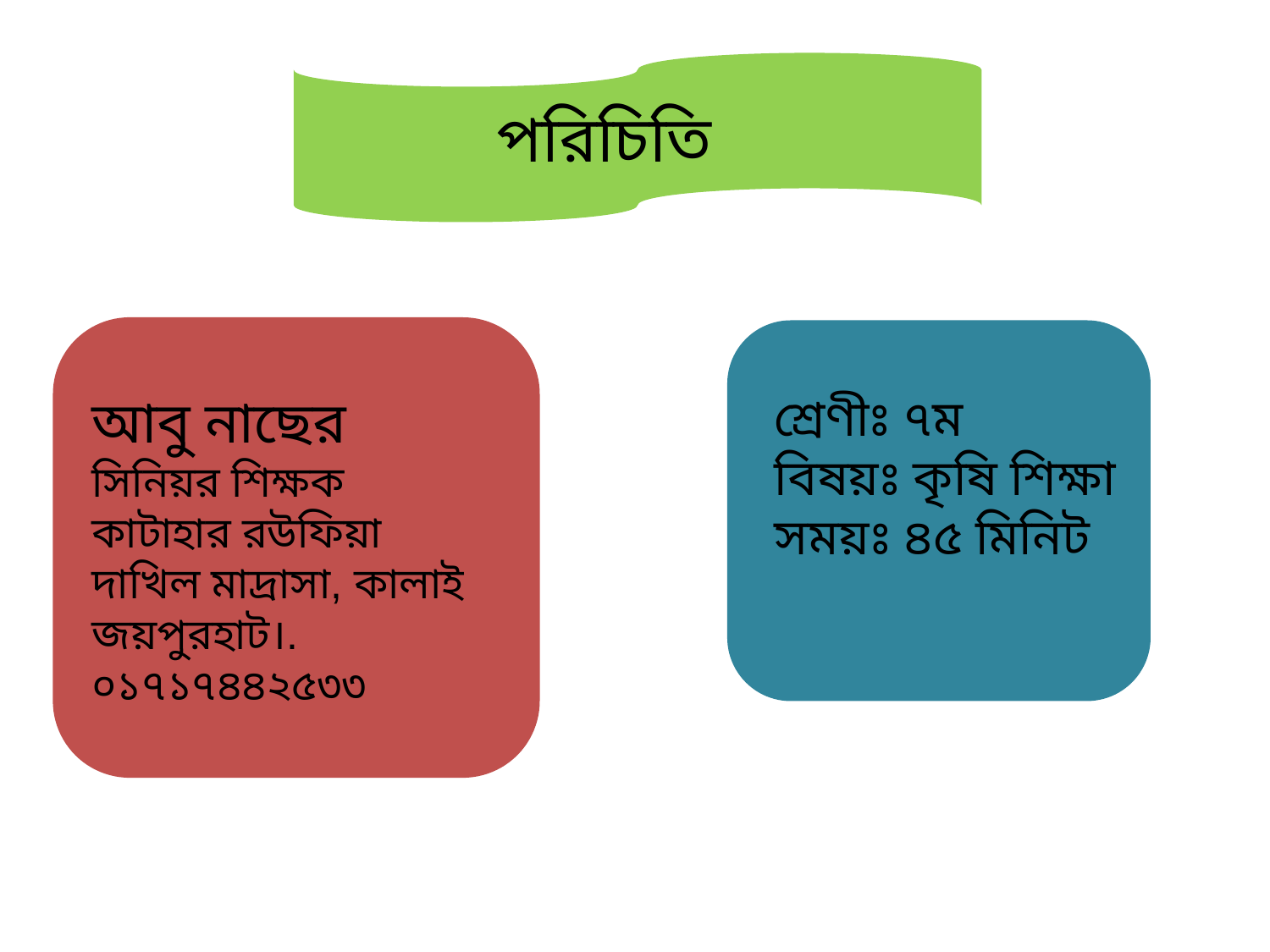

পরিচিতি

আবু নাছের
সিনিয়র শিক্ষক
কাটাহার রউফিয়া দাখিল মাদ্রাসা, কালাই
জয়পুরহাট।.
০১৭১৭৪৪২৫৩৩
শ্রেণীঃ ৭ম
বিষয়ঃ কৃষি শিক্ষা
সময়ঃ ৪৫ মিনিট